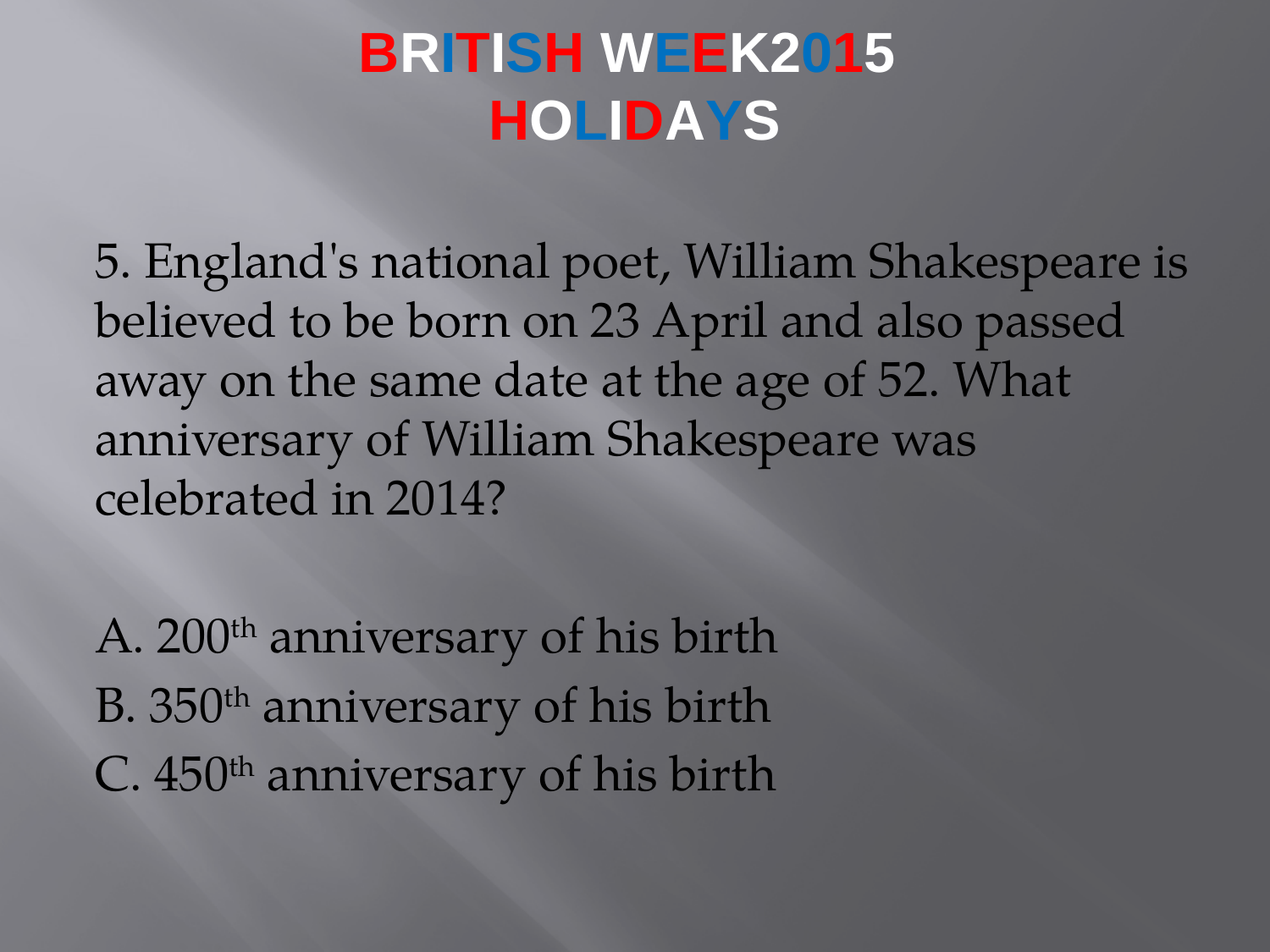

# BRITISH week2015 Holidays
5. England's national poet, William Shakespeare is believed to be born on 23 April and also passed away on the same date at the age of 52. What anniversary of William Shakespeare was celebrated in 2014?

A. 200th anniversary of his birth
B. 350th anniversary of his birth
C. 450th anniversary of his birth